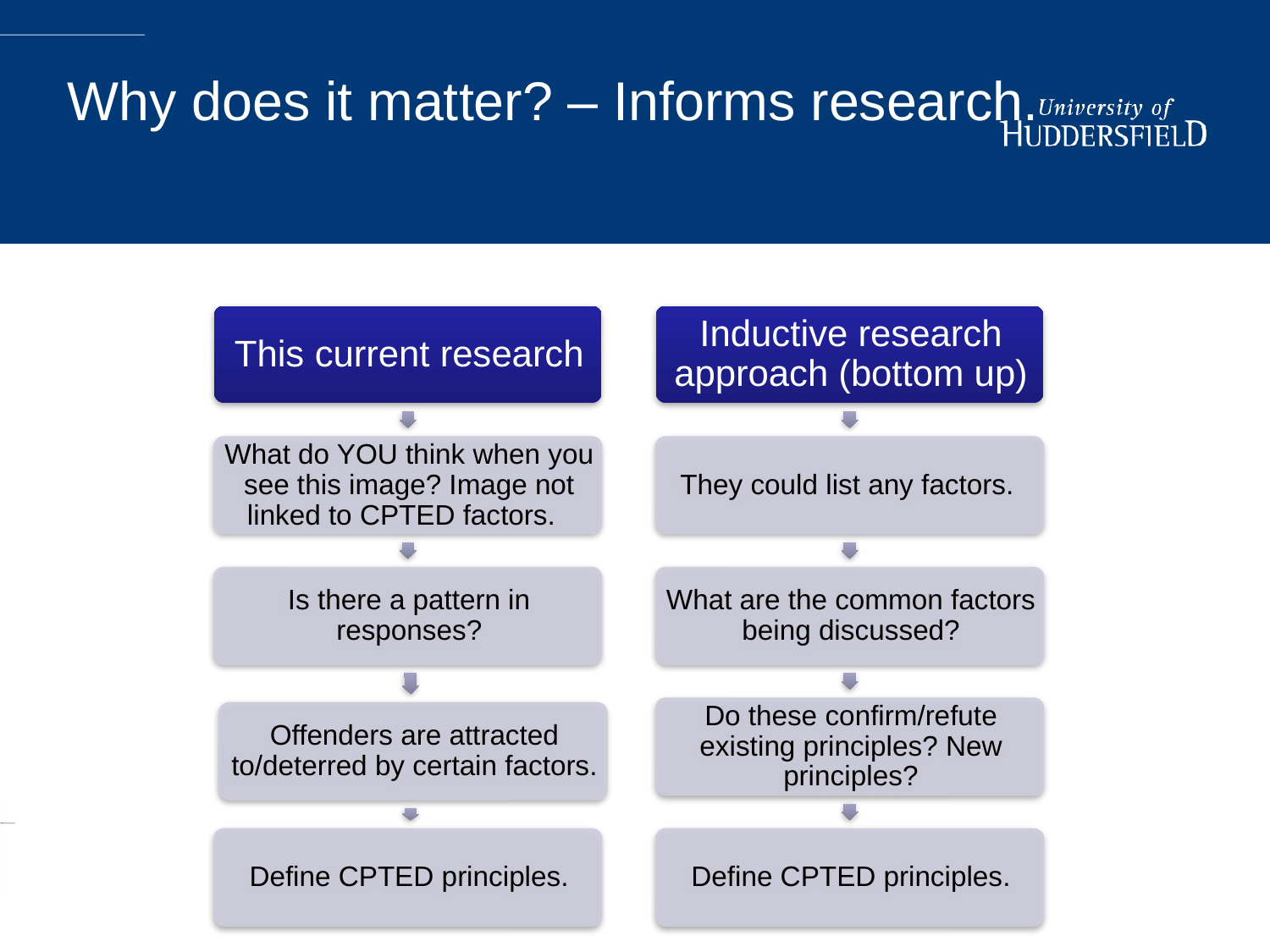

# Why does it matter? – Informs research.
This current research
What do YOU think when you see this image? Image not linked to CPTED factors.
Is there a pattern in responses?
Offenders are attracted to/deterred by certain factors.
Define CPTED principles.
Inductive research approach (bottom up)
They could list any factors.
What are the common factors being discussed?
Do these confirm/refute existing principles? New principles?

Define CPTED principles.